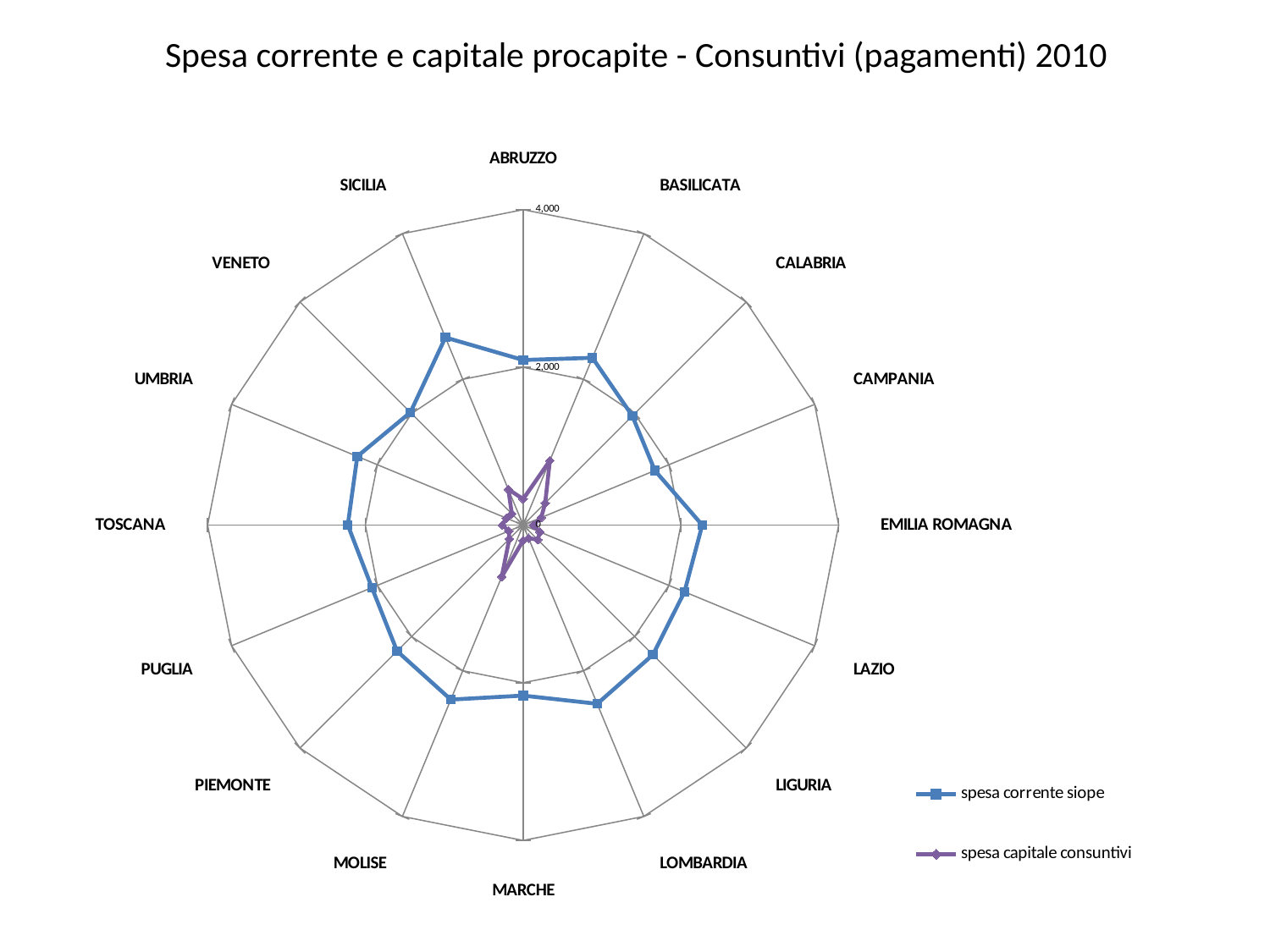

# Spesa corrente e capitale procapite - Consuntivi (pagamenti) 2010

### Chart

| Category | spesa corrente siope | spesa capitale consuntivi |
|---|---|---|
| ABRUZZO | 2093.3528368567167 | 329.26632527939444 |
| BASILICATA | 2296.1777522522775 | 884.8249208108016 |
| CALABRIA | 1958.5232666930158 | 395.19691756218884 |
| CAMPANIA | 1807.728628780732 | 247.58195413276798 |
| EMILIA ROMAGNA | 2270.7761494109973 | 128.81734755160744 |
| LAZIO | 2214.5861941530047 | 229.7961353454754 |
| LIGURIA | 2326.9917865855045 | 262.8958329725357 |
| LOMBARDIA | 2453.5983803828167 | 180.75518572122553 |
| MARCHE | 2162.924451130269 | 196.71825519776905 |
| MOLISE | 2396.0256959784856 | 708.9082588029263 |
| PIEMONTE | 2260.5342915621104 | 248.38850680956224 |
| PUGLIA | 2075.2035042464922 | 197.20477730693656 |
| TOSCANA | 2222.5496811307635 | 263.9678101281317 |
| UMBRIA | 2275.2289125149196 | 229.71859576430273 |
| VENETO | 2020.9835005348466 | 203.7659213901422 |
| SICILIA | 2574.8554532213466 | 491.4988187663019 |